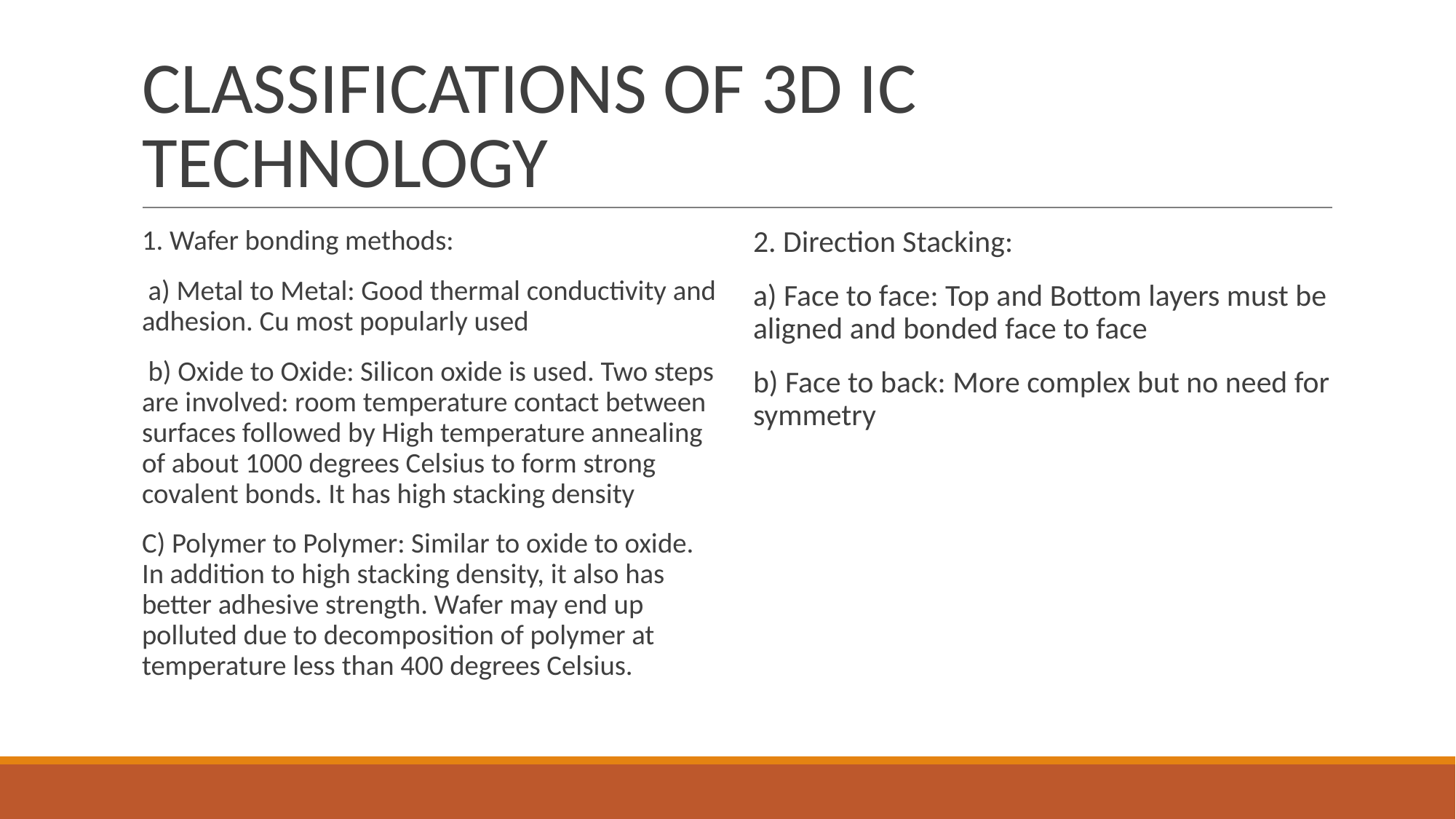

# CLASSIFICATIONS OF 3D IC TECHNOLOGY
1. Wafer bonding methods:
 a) Metal to Metal: Good thermal conductivity and adhesion. Cu most popularly used
 b) Oxide to Oxide: Silicon oxide is used. Two steps are involved: room temperature contact between surfaces followed by High temperature annealing of about 1000 degrees Celsius to form strong covalent bonds. It has high stacking density
C) Polymer to Polymer: Similar to oxide to oxide. In addition to high stacking density, it also has better adhesive strength. Wafer may end up polluted due to decomposition of polymer at temperature less than 400 degrees Celsius.

2. Direction Stacking:
a) Face to face: Top and Bottom layers must be aligned and bonded face to face
b) Face to back: More complex but no need for symmetry